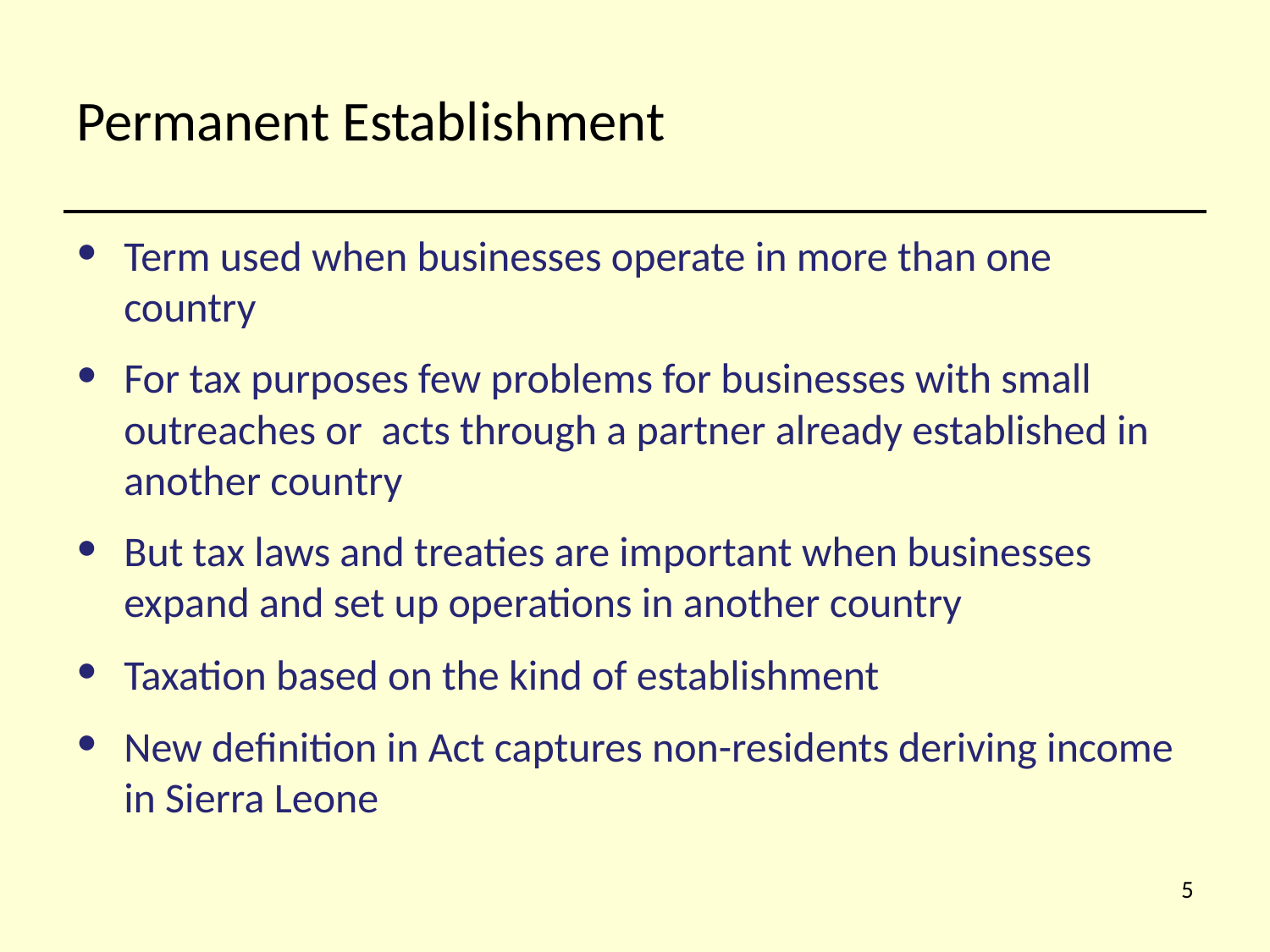

# Permanent Establishment
Term used when businesses operate in more than one country
For tax purposes few problems for businesses with small outreaches or  acts through a partner already established in another country
But tax laws and treaties are important when businesses expand and set up operations in another country
Taxation based on the kind of establishment
New definition in Act captures non-residents deriving income in Sierra Leone

5